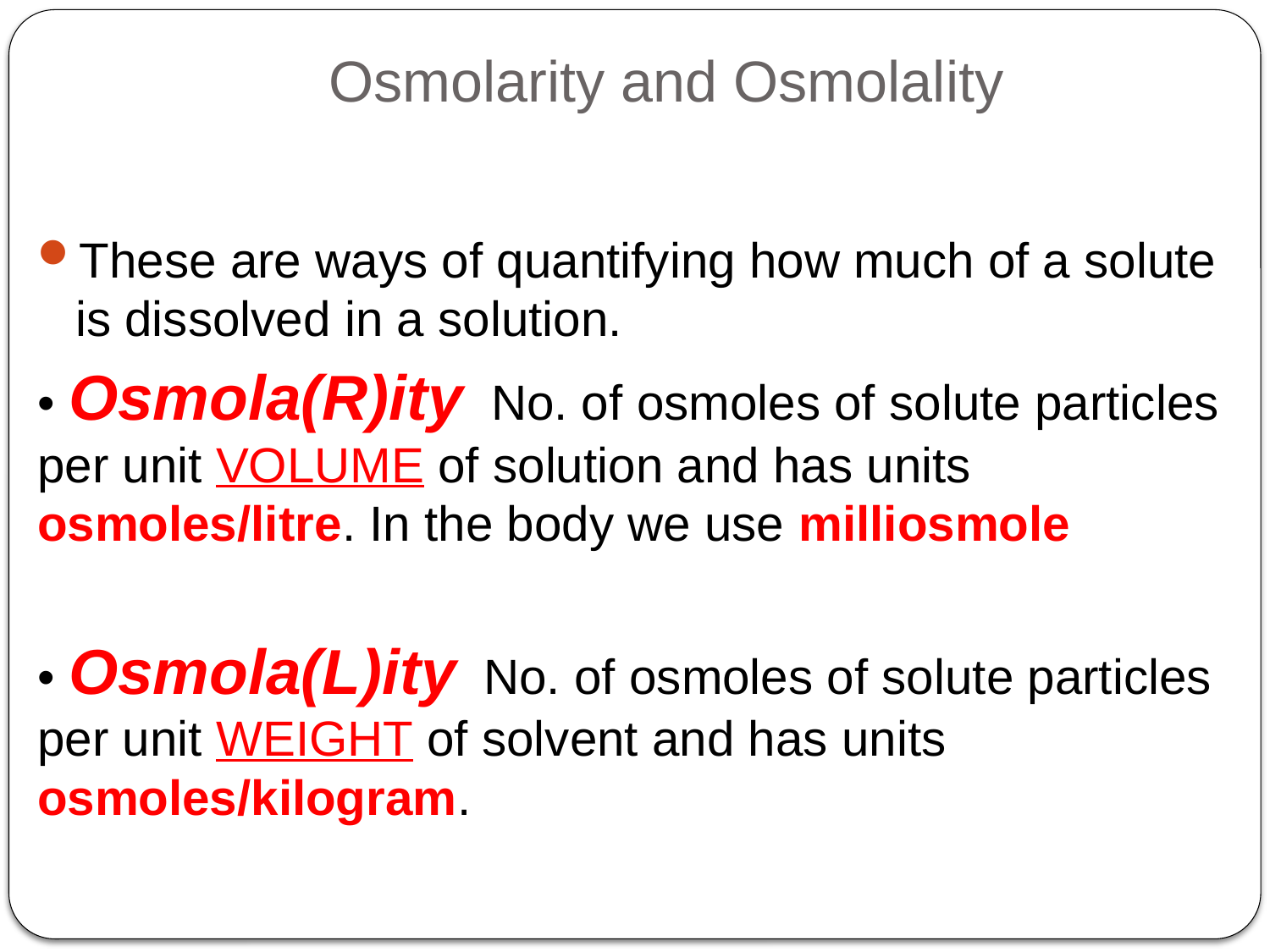

# Osmolarity and Osmolality
These are ways of quantifying how much of a solute is dissolved in a solution.
• Osmola(R)ity  No. of osmoles of solute particles per unit VOLUME of solution and has units osmoles/litre. In the body we use milliosmole

• Osmola(L)ity  No. of osmoles of solute particles per unit WEIGHT of solvent and has units osmoles/kilogram.